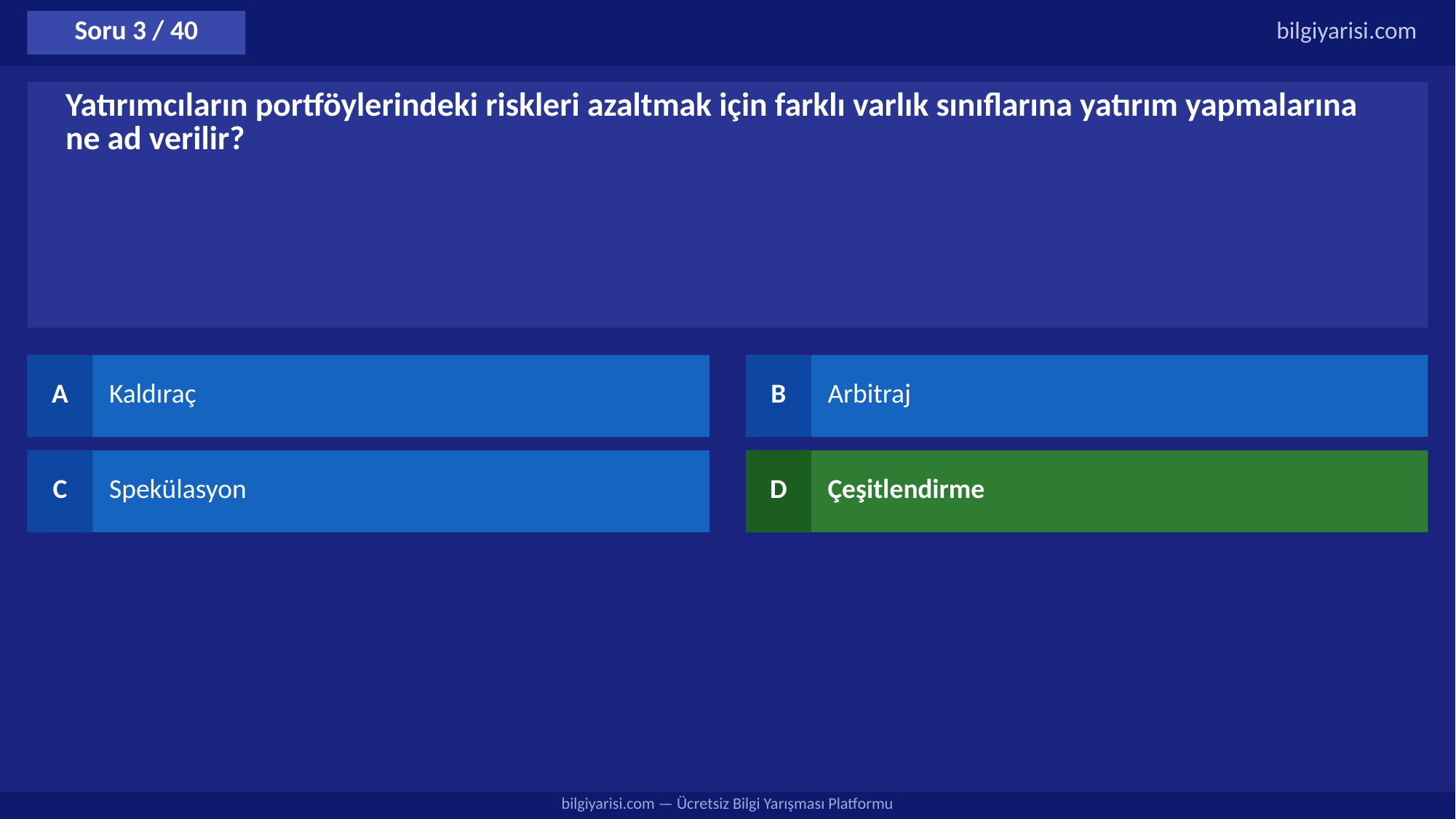

Soru 3 / 40
bilgiyarisi.com

Yatırımcıların portföylerindeki riskleri azaltmak için farklı varlık sınıflarına yatırım yapmalarına ne ad verilir?

A
Kaldıraç

B
Arbitraj

C
Spekülasyon

D
Çeşitlendirme
bilgiyarisi.com — Ücretsiz Bilgi Yarışması Platformu